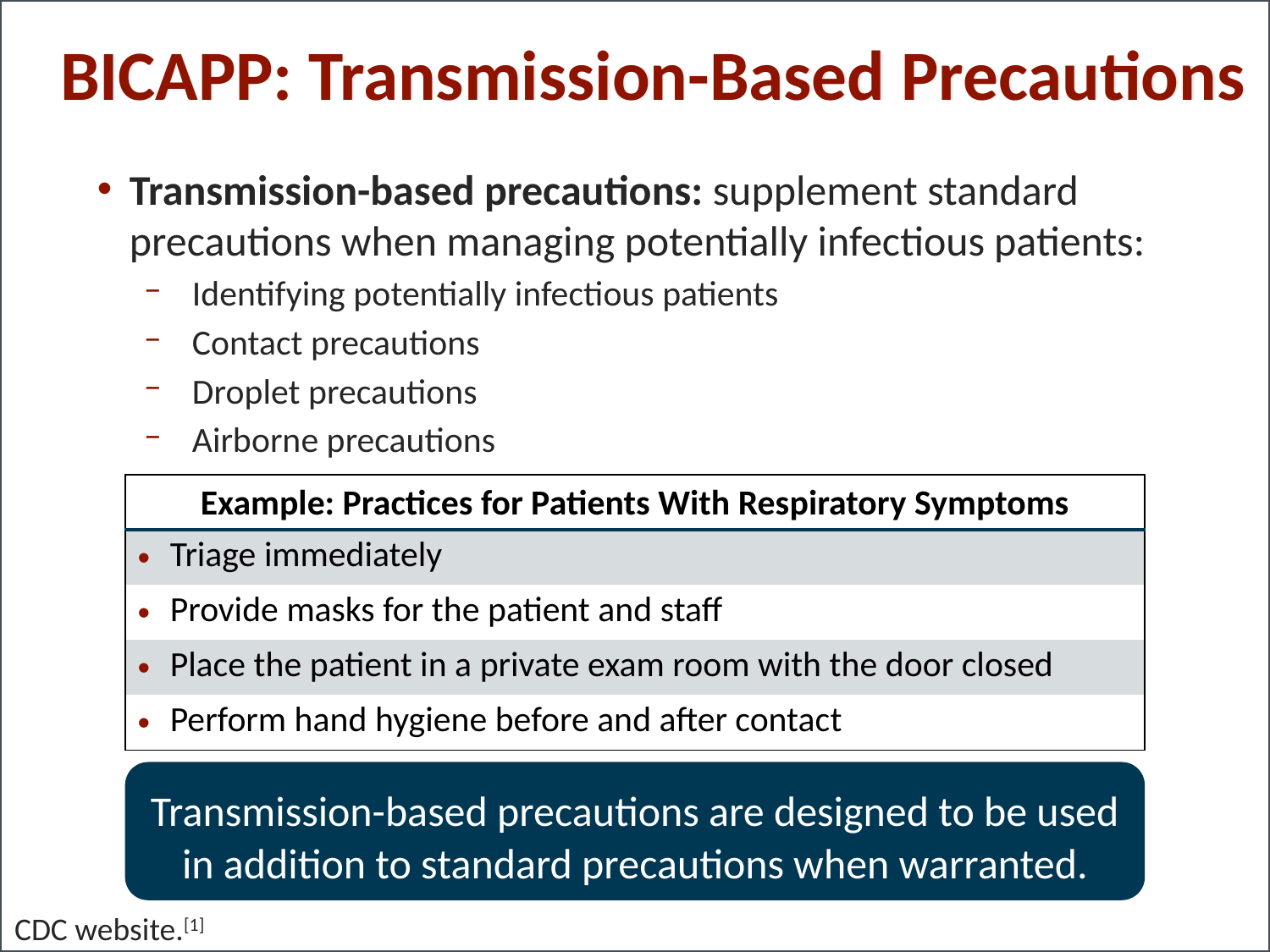

# BICAPP: Transmission-Based Precautions
Transmission-based precautions: supplement standard precautions when managing potentially infectious patients:
Identifying potentially infectious patients
Contact precautions
Droplet precautions
Airborne precautions

| Example: Practices for Patients With Respiratory Symptoms |
| --- |
| Triage immediately |
| Provide masks for the patient and staff |
| Place the patient in a private exam room with the door closed |
| Perform hand hygiene before and after contact |
Transmission-based precautions are designed to be used in addition to standard precautions when warranted.
CDC website.[1]